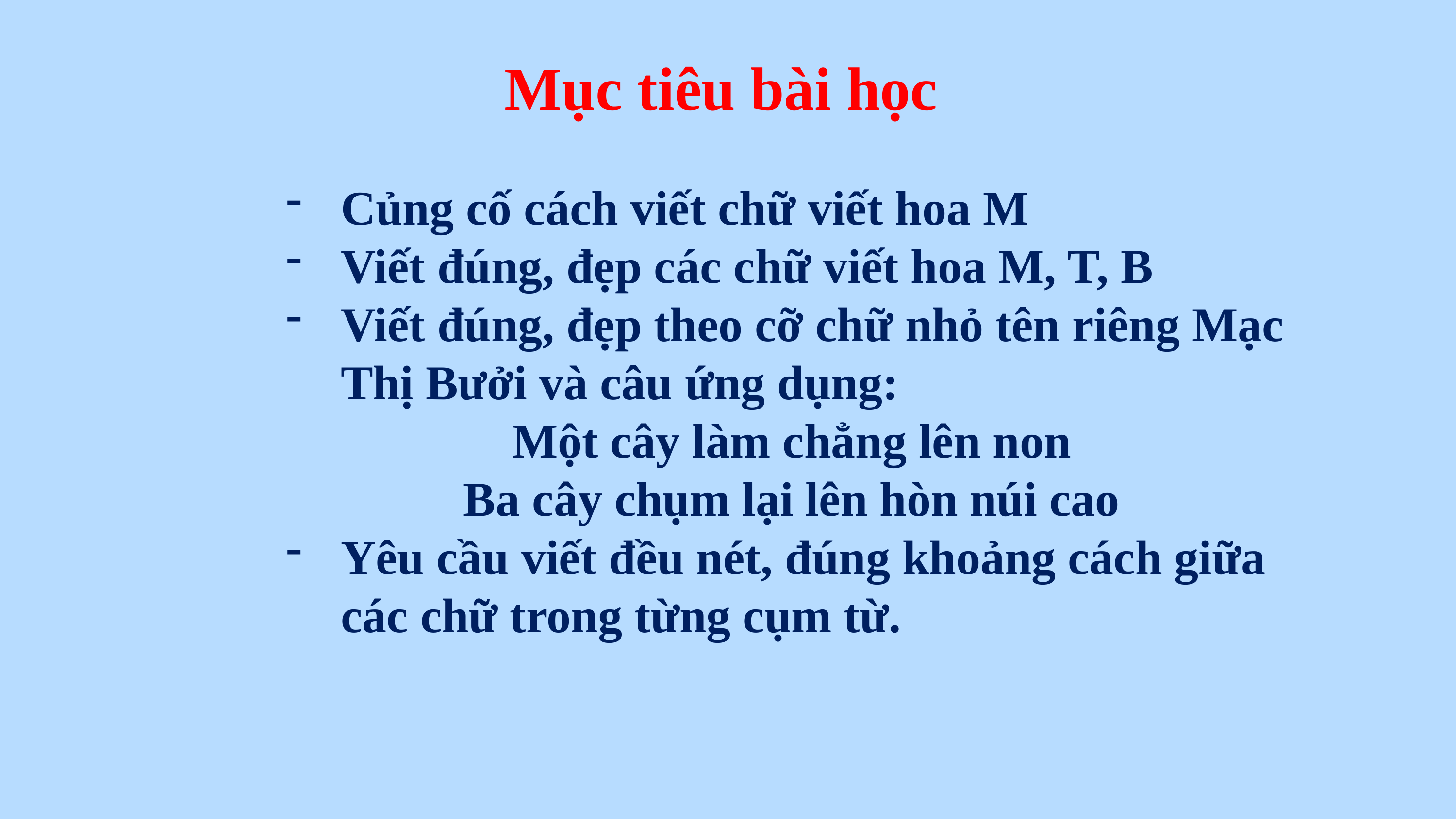

Mục tiêu bài học
Củng cố cách viết chữ viết hoa M
Viết đúng, đẹp các chữ viết hoa M, T, B
Viết đúng, đẹp theo cỡ chữ nhỏ tên riêng Mạc Thị Bưởi và câu ứng dụng:
Một cây làm chẳng lên non
Ba cây chụm lại lên hòn núi cao
Yêu cầu viết đều nét, đúng khoảng cách giữa các chữ trong từng cụm từ.